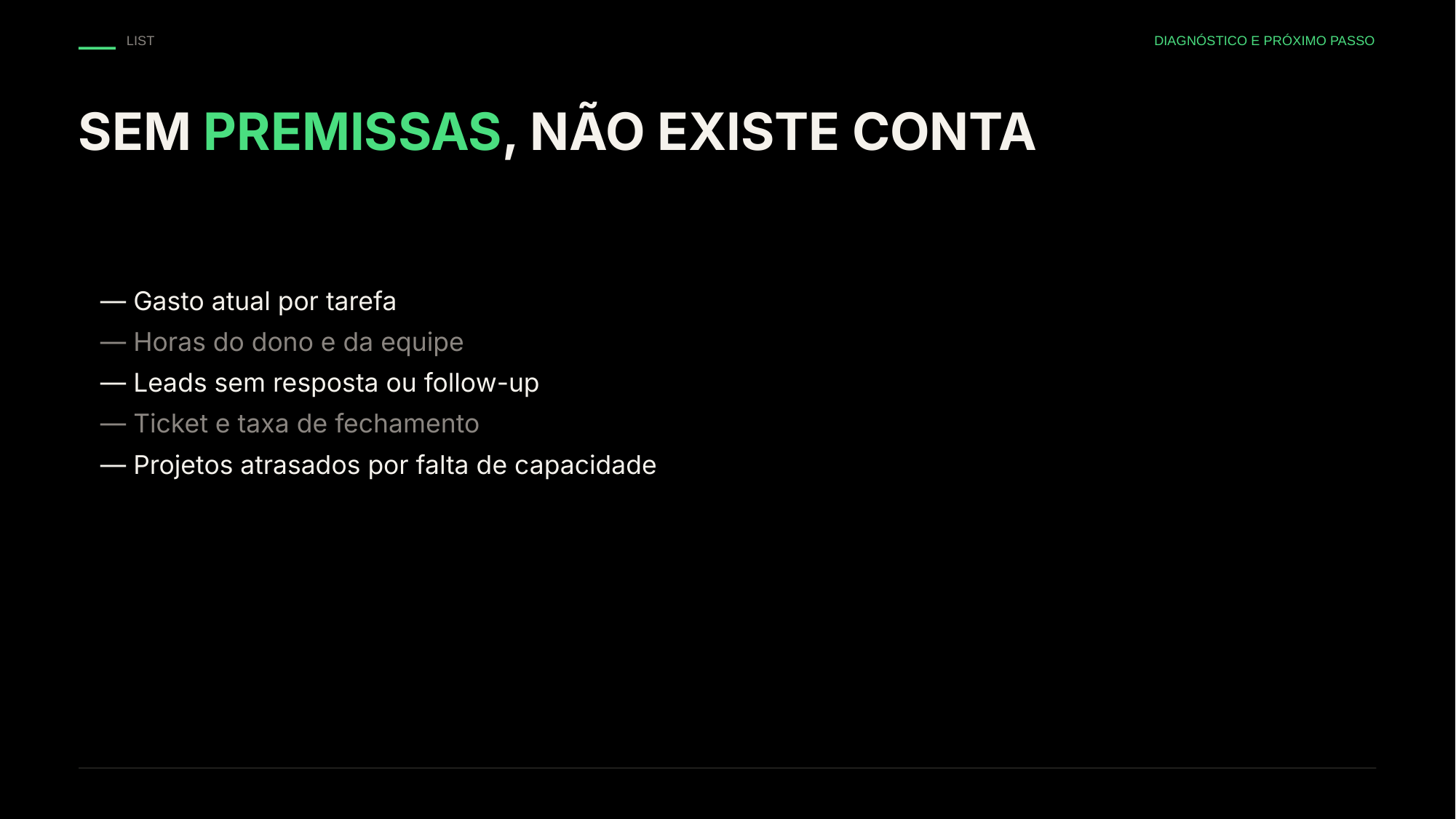

LIST
DIAGNÓSTICO E PRÓXIMO PASSO

SEM PREMISSAS, NÃO EXISTE CONTA
— Gasto atual por tarefa
— Horas do dono e da equipe
— Leads sem resposta ou follow-up
— Ticket e taxa de fechamento
— Projetos atrasados por falta de capacidade